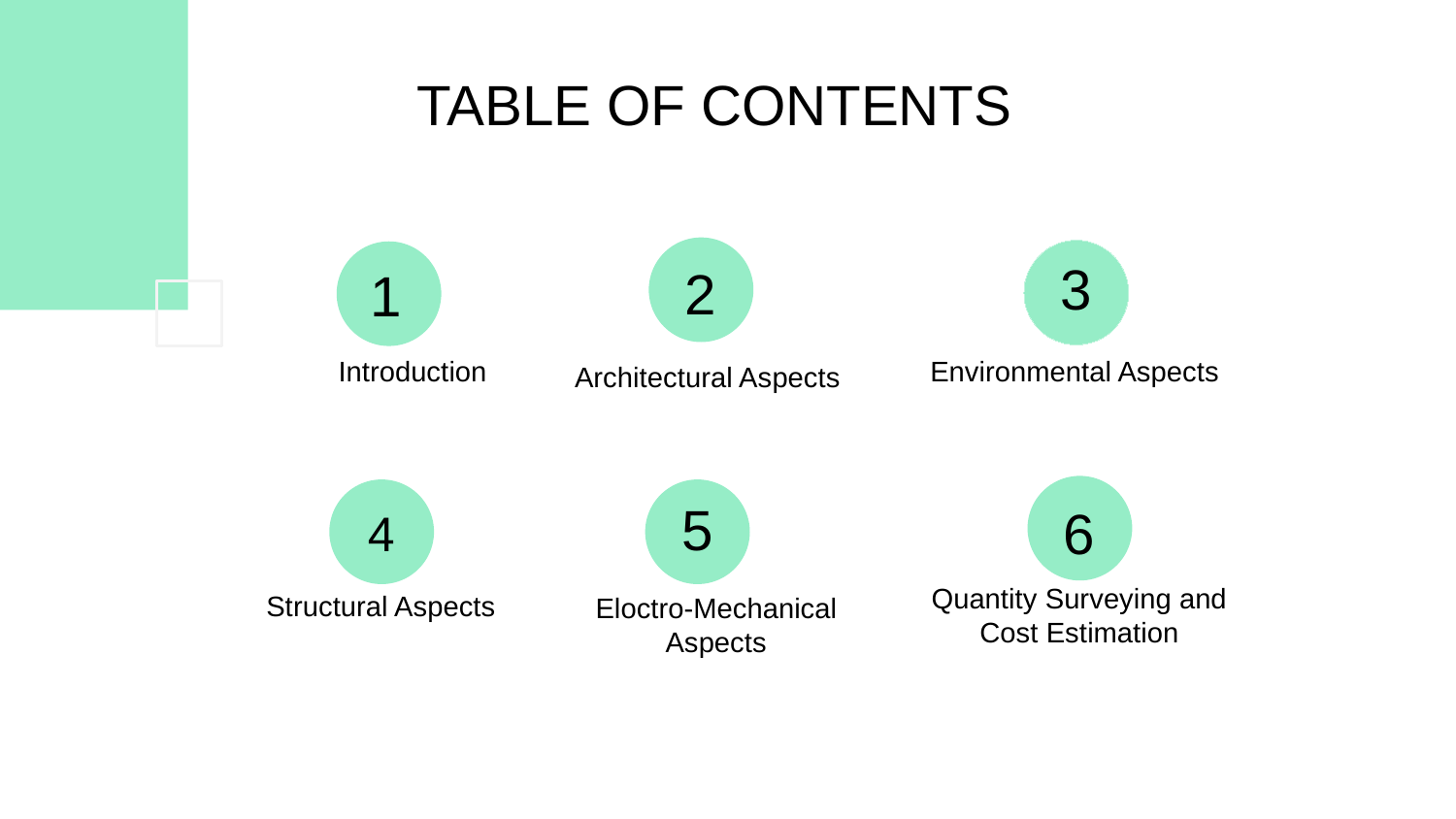

TABLE OF CONTENTS

3
2
1

Introduction
Environmental Aspects
Architectural Aspects

5
4
6
Structural Aspects
Quantity Surveying and Cost Estimation
Eloctro-Mechanical Aspects